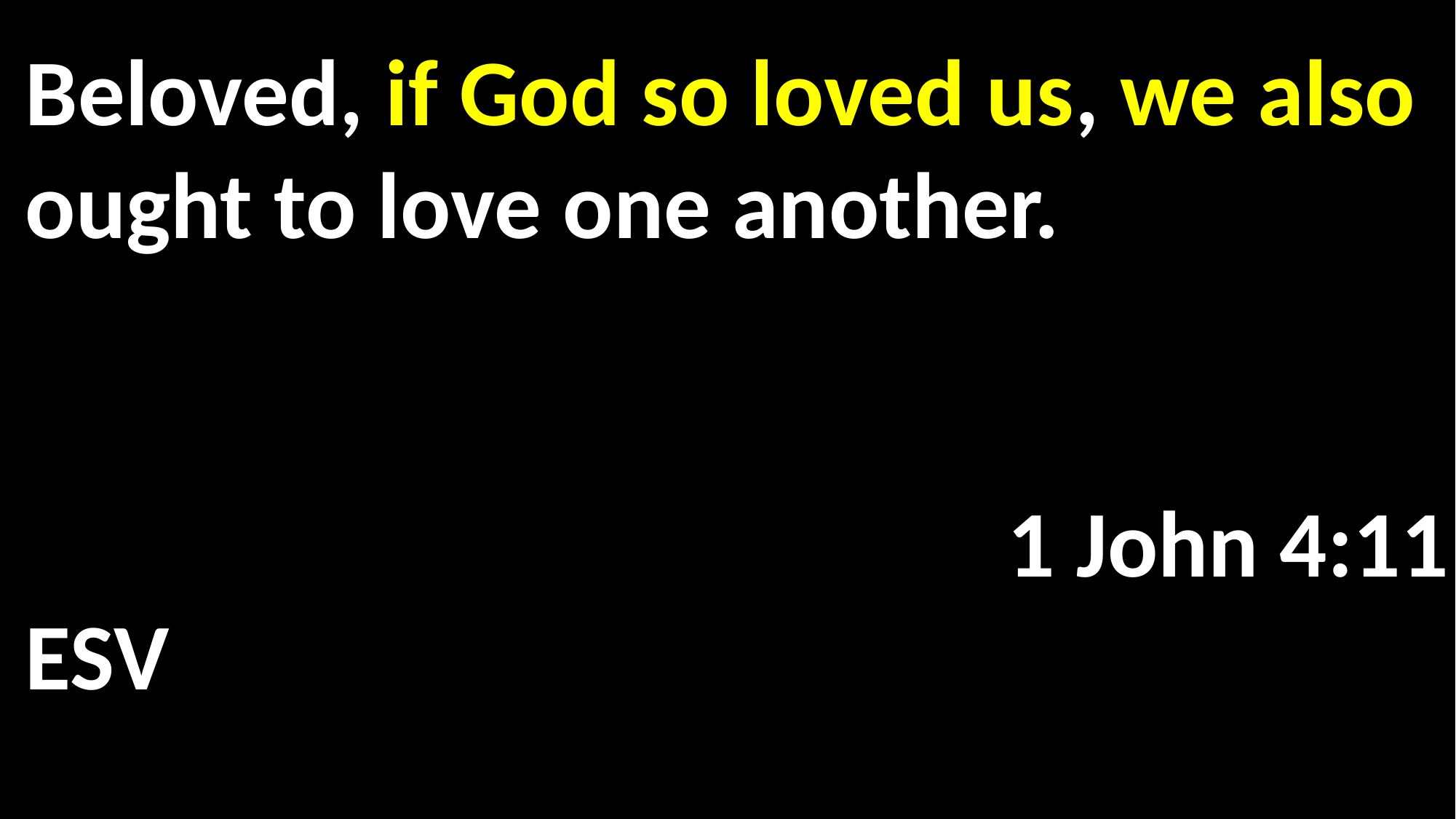

Beloved, if God so loved us, we also ought to love one another.															     																								1 John 4:11 ESV